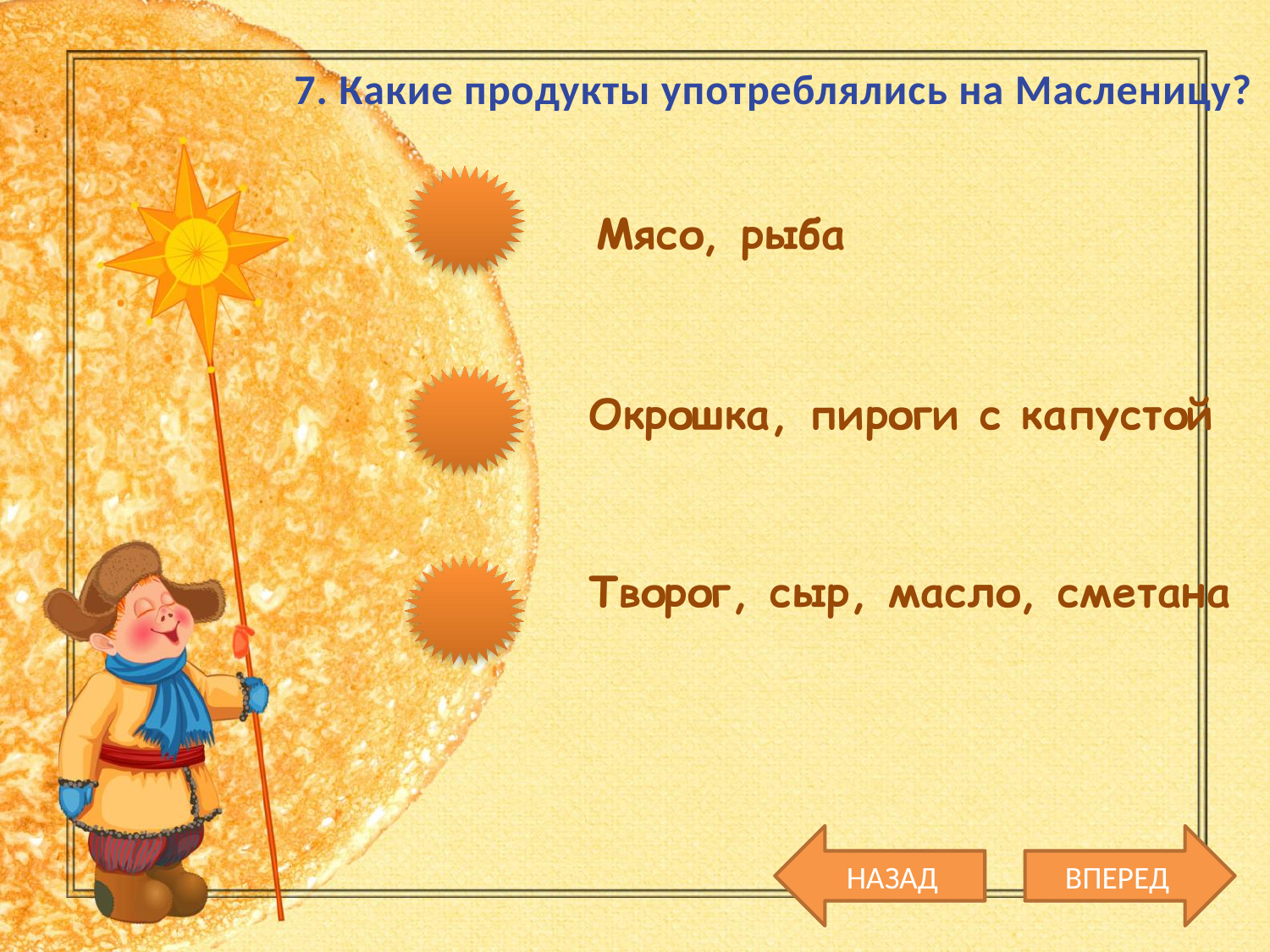

7. Какие продукты употреблялись на Масленицу?

          Мясо, рыба

        Окрошка, пироги с капустой

        Творог, сыр, масло, сметана

НАЗАД
ВПЕРЕД